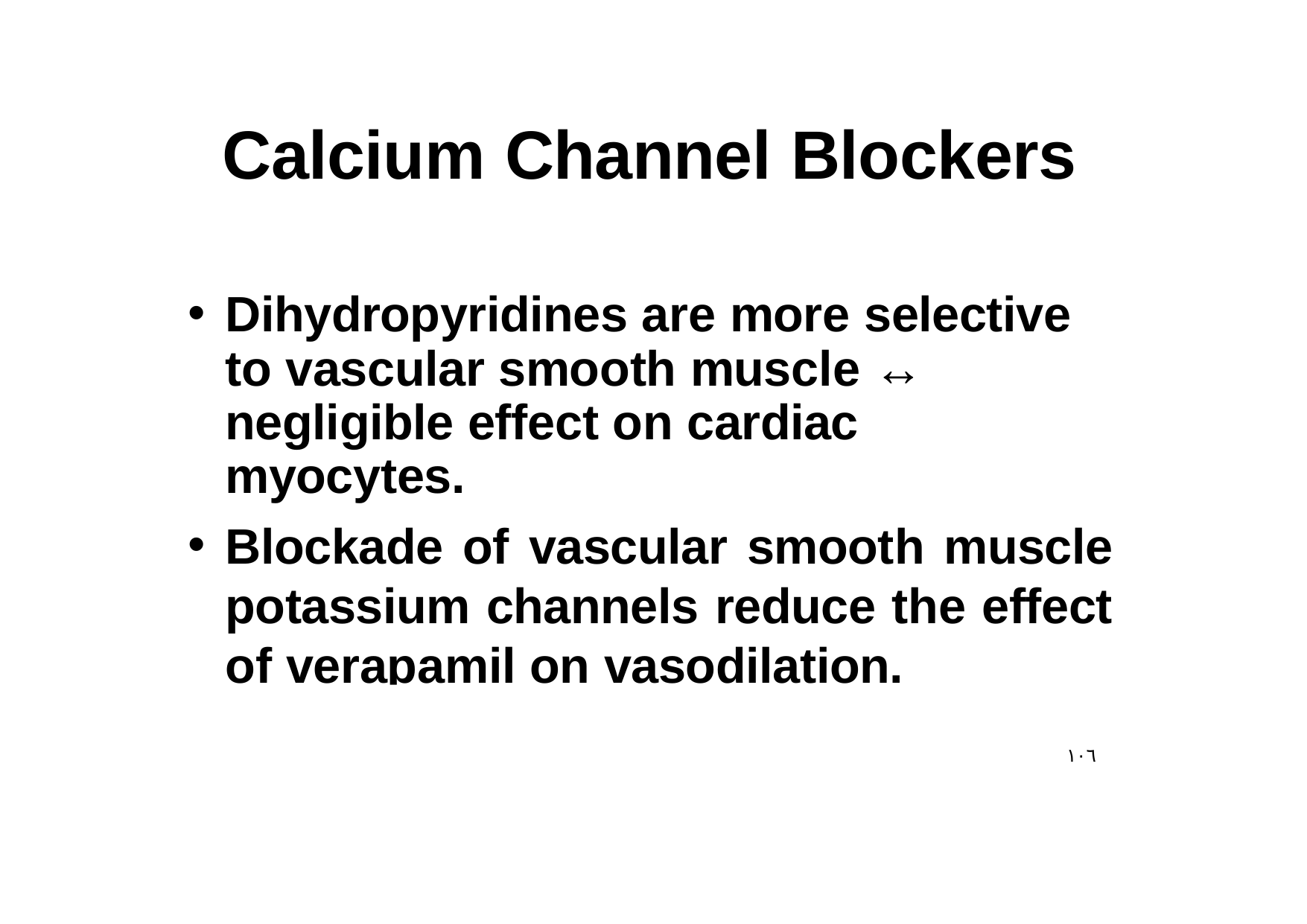

# Calcium Channel Blockers

Dihydropyridines are more selective to vascular smooth muscle ↔ negligible effect on cardiac myocytes.
Blockade of vascular smooth muscle potassium channels reduce the effect of verapamil on vasodilation.

١٠٦